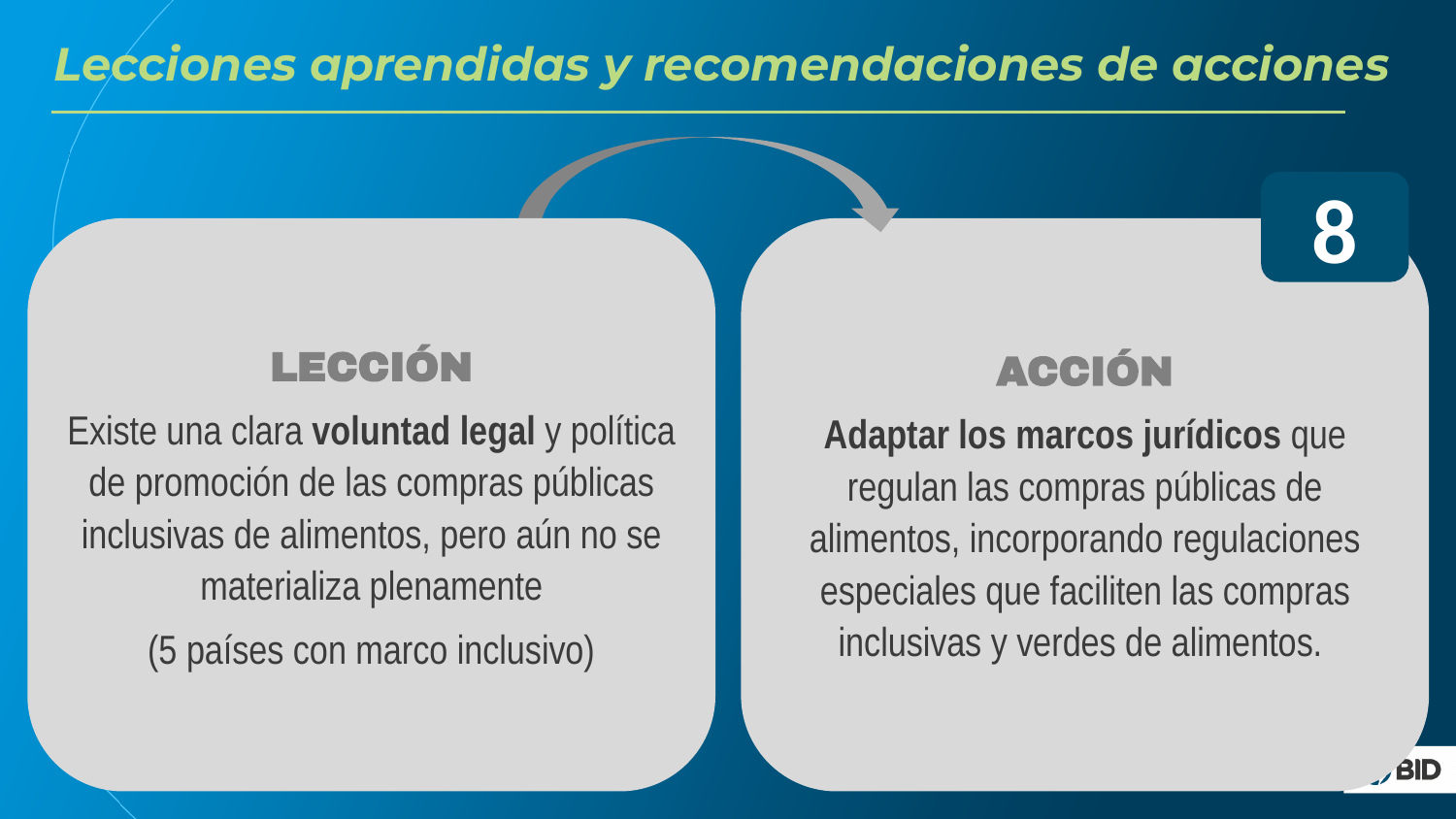

Lecciones aprendidas y recomendaciones de acciones

8
LECCIÓN
Existe una clara voluntad legal y política de promoción de las compras públicas inclusivas de alimentos, pero aún no se materializa plenamente
(5 países con marco inclusivo)

ACCIÓN
Adaptar los marcos jurídicos que regulan las compras públicas de alimentos, incorporando regulaciones especiales que faciliten las compras inclusivas y verdes de alimentos.